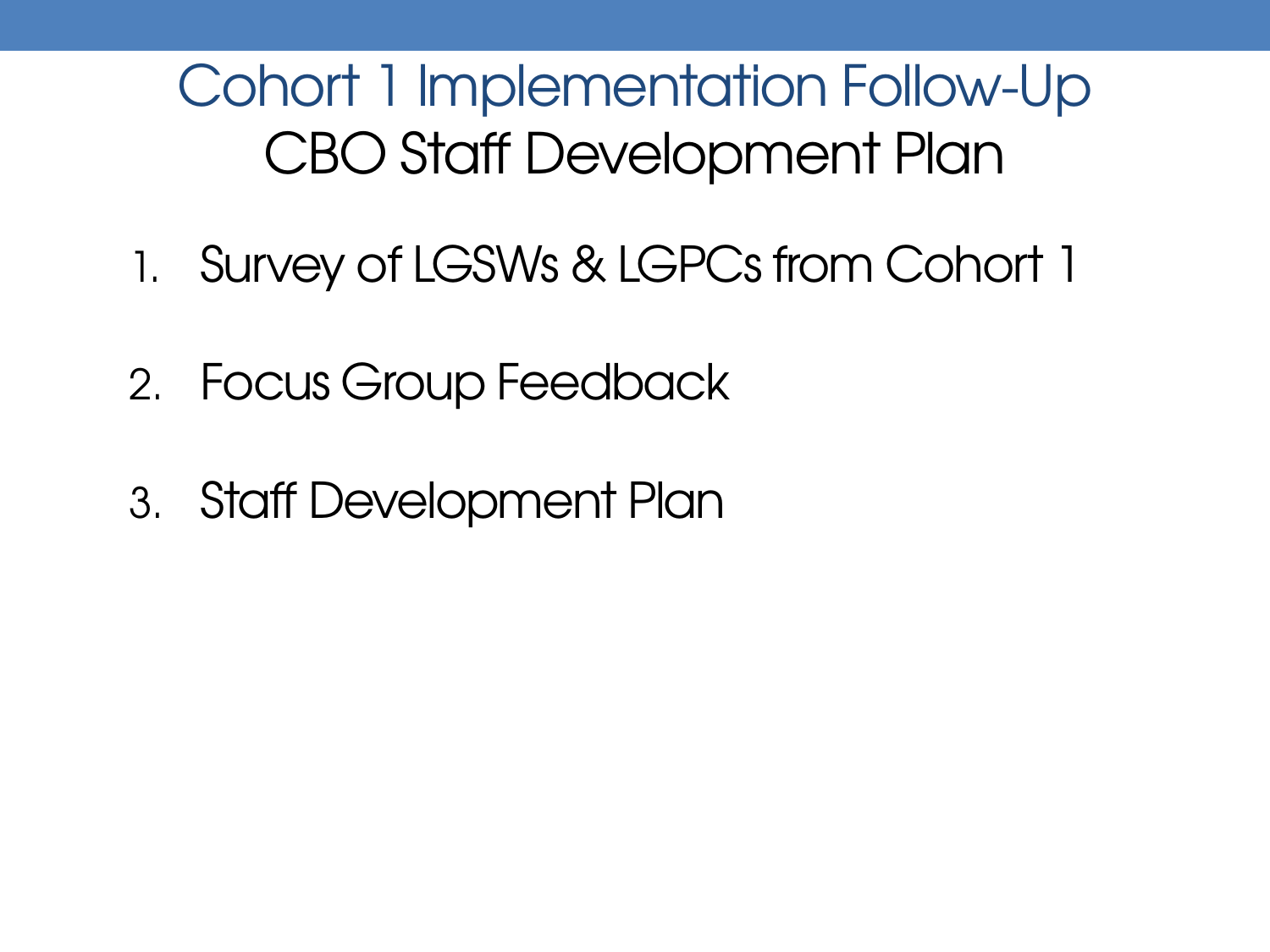

# Cohort 1 Implementation Follow-Up CBO Staff Development Plan

Survey of LGSWs & LGPCs from Cohort 1

Focus Group Feedback

Staff Development Plan